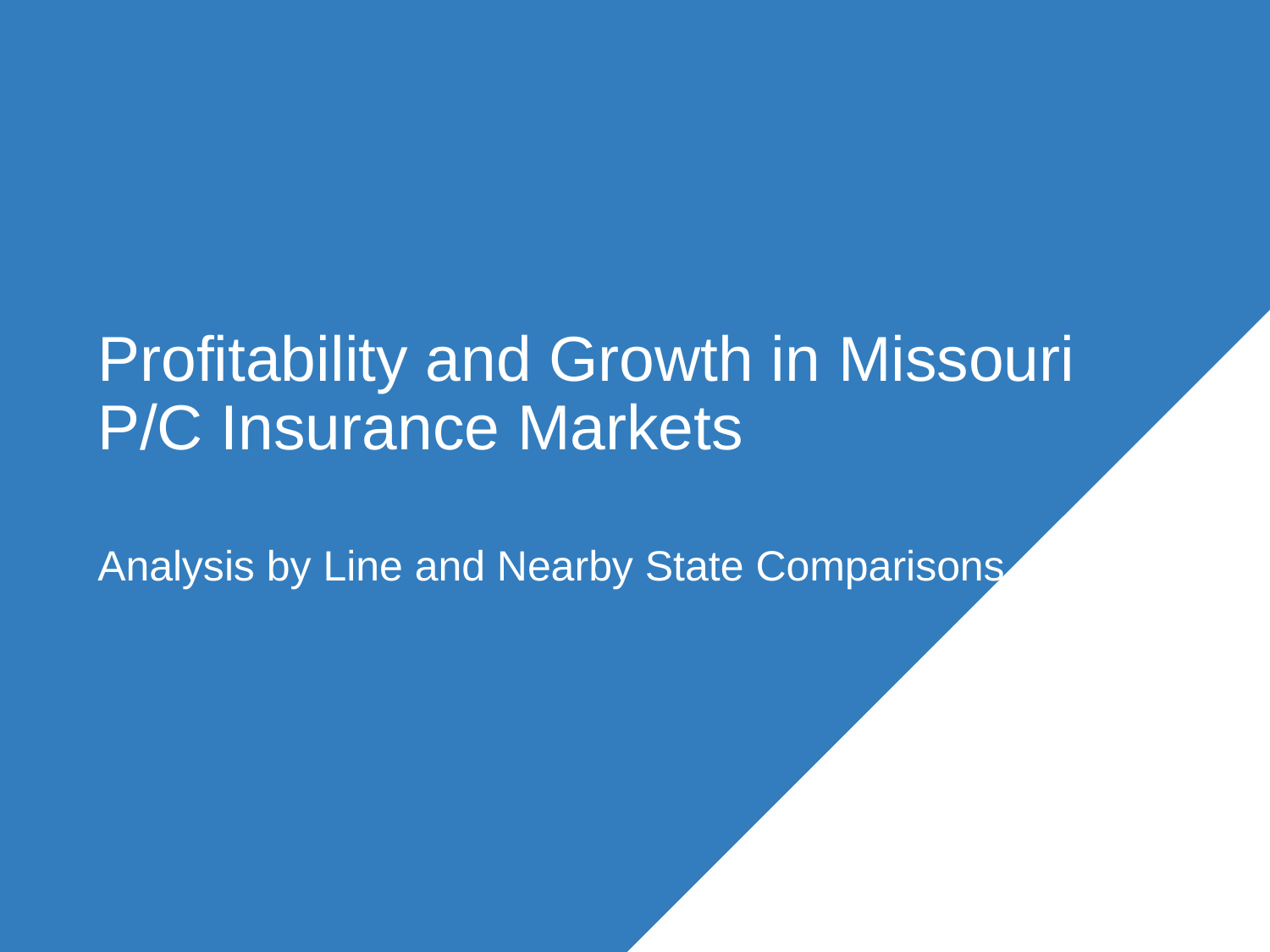

# Profitability and Growth in Missouri P/C Insurance Markets

Analysis by Line and Nearby State Comparisons